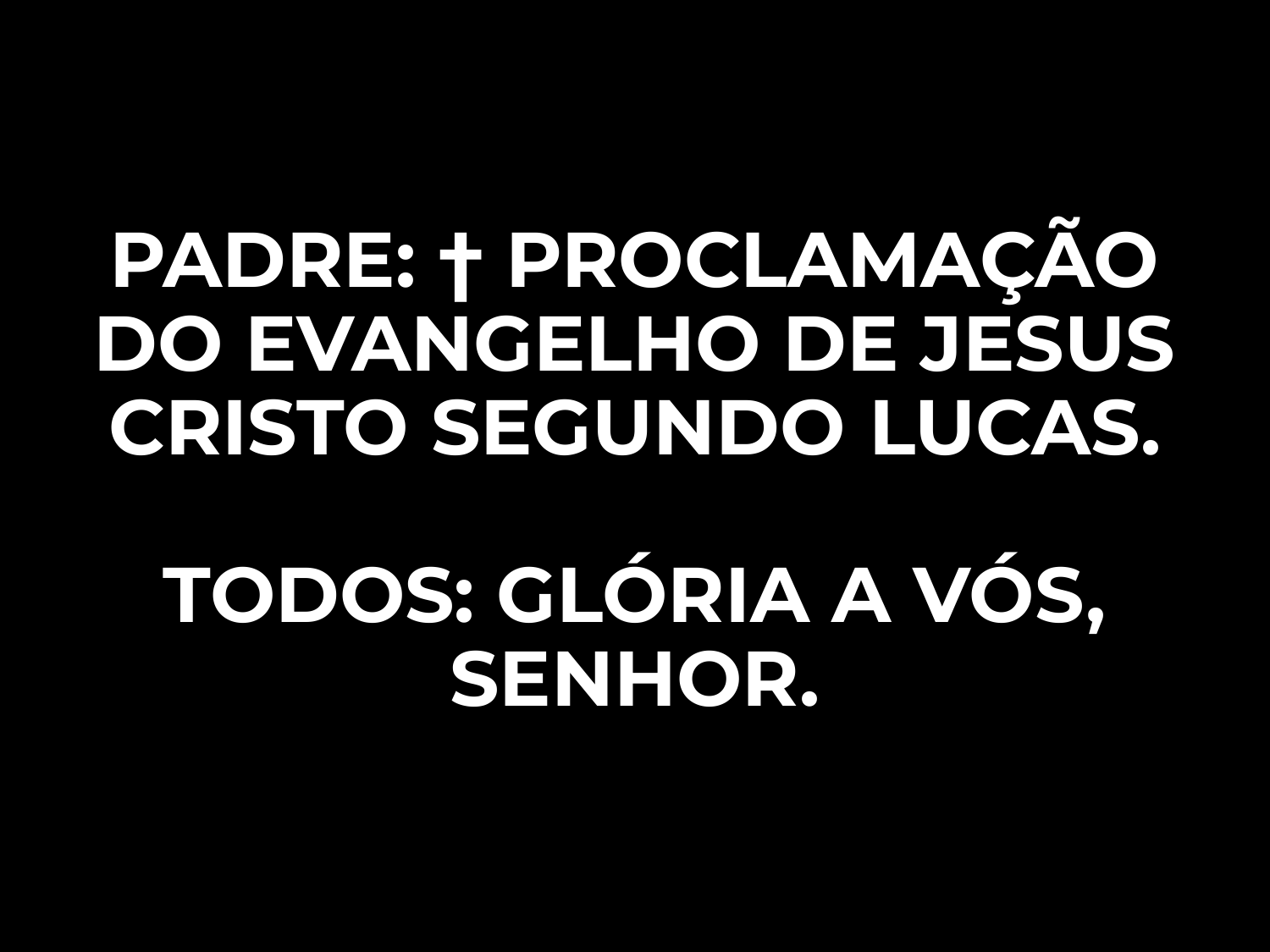

PADRE: † PROCLAMAÇÃO DO EVANGELHO DE JESUS CRISTO SEGUNDO LUCAS.

TODOS: GLÓRIA A VÓS, SENHOR.